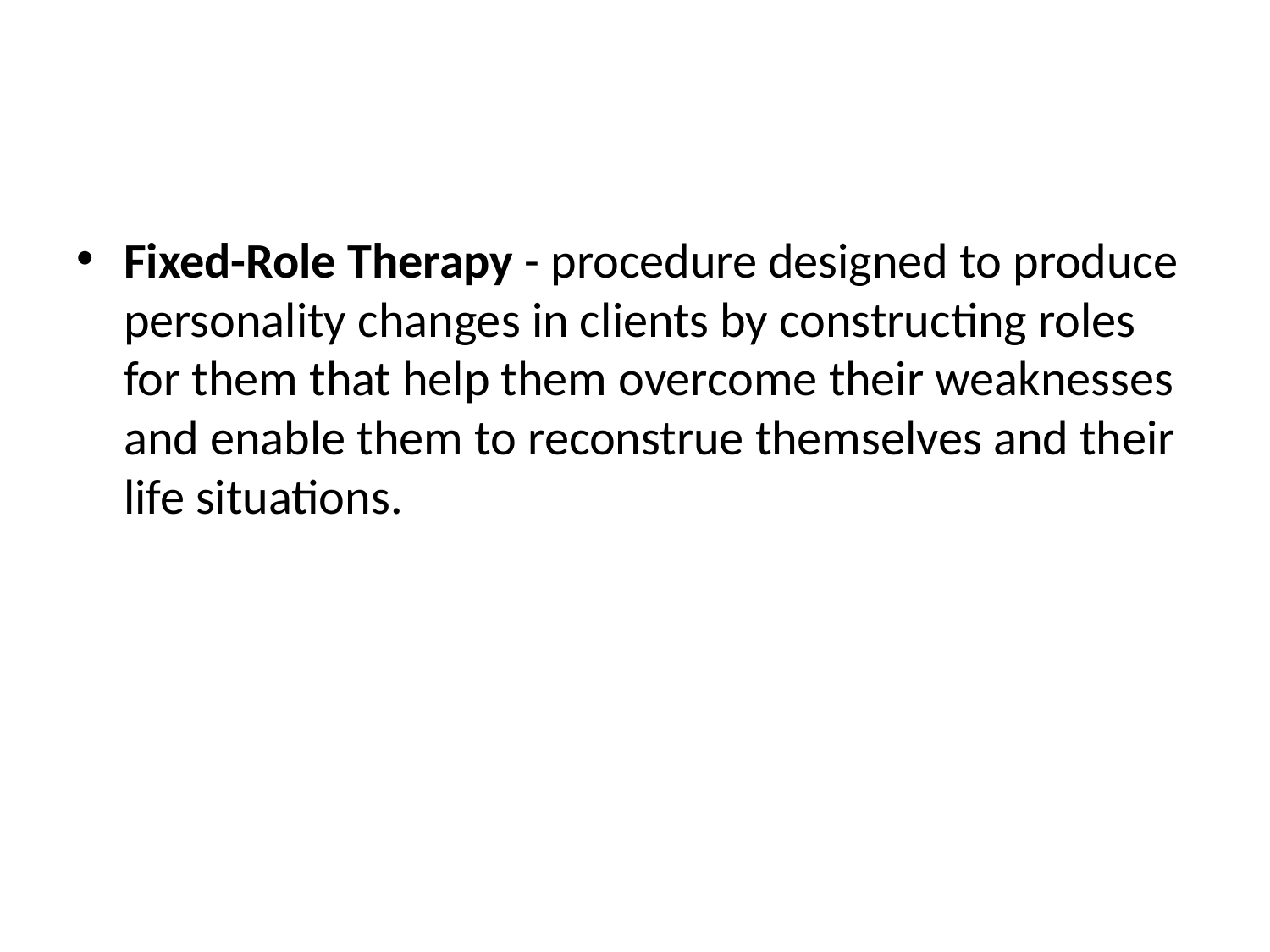

Fixed-Role Therapy - procedure designed to produce personality changes in clients by constructing roles for them that help them overcome their weaknesses and enable them to reconstrue themselves and their life situations.